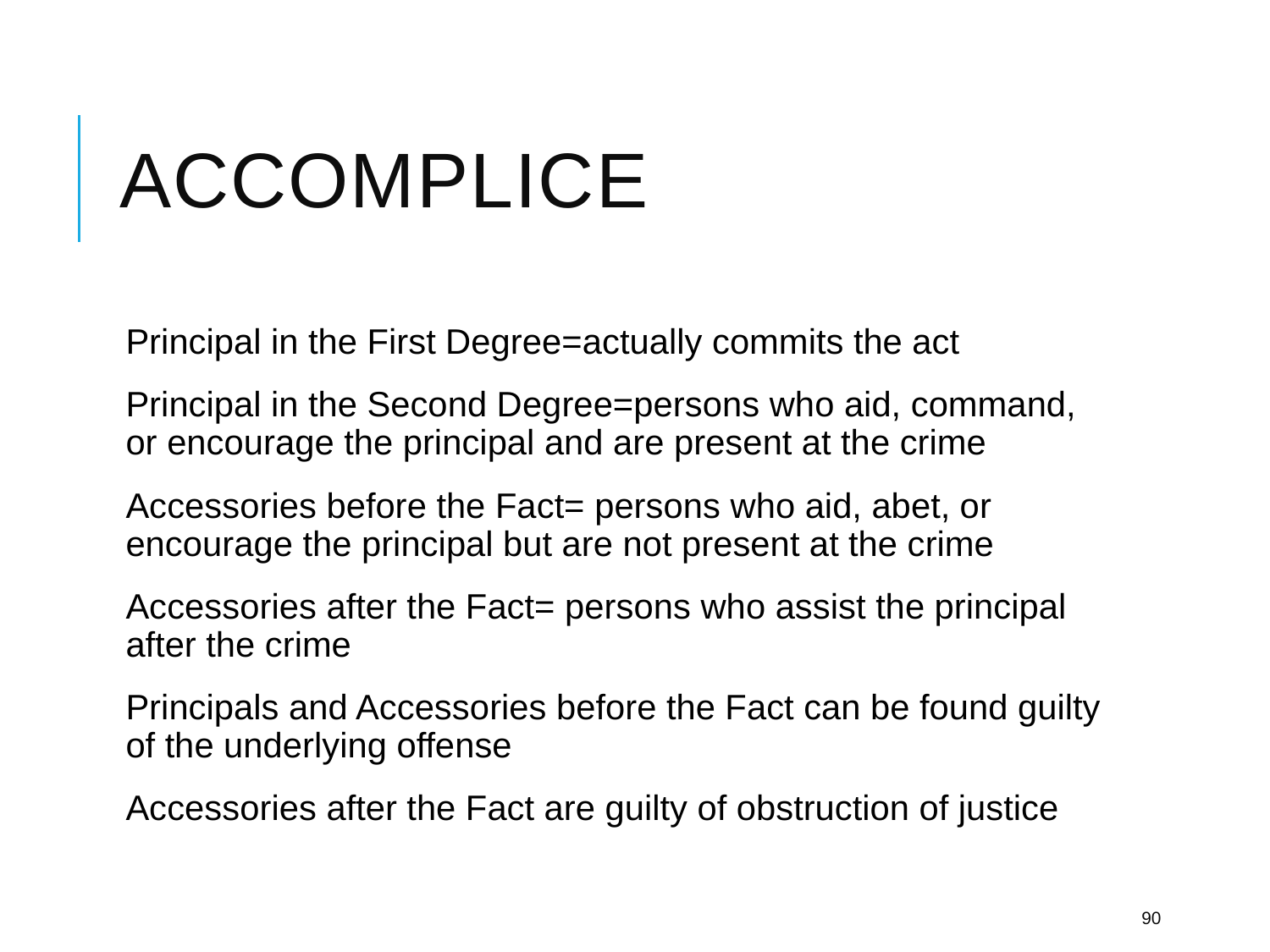

# Accomplice
Principal in the First Degree=actually commits the act
Principal in the Second Degree=persons who aid, command, or encourage the principal and are present at the crime
Accessories before the Fact= persons who aid, abet, or encourage the principal but are not present at the crime
Accessories after the Fact= persons who assist the principal after the crime
Principals and Accessories before the Fact can be found guilty of the underlying offense
Accessories after the Fact are guilty of obstruction of justice
90